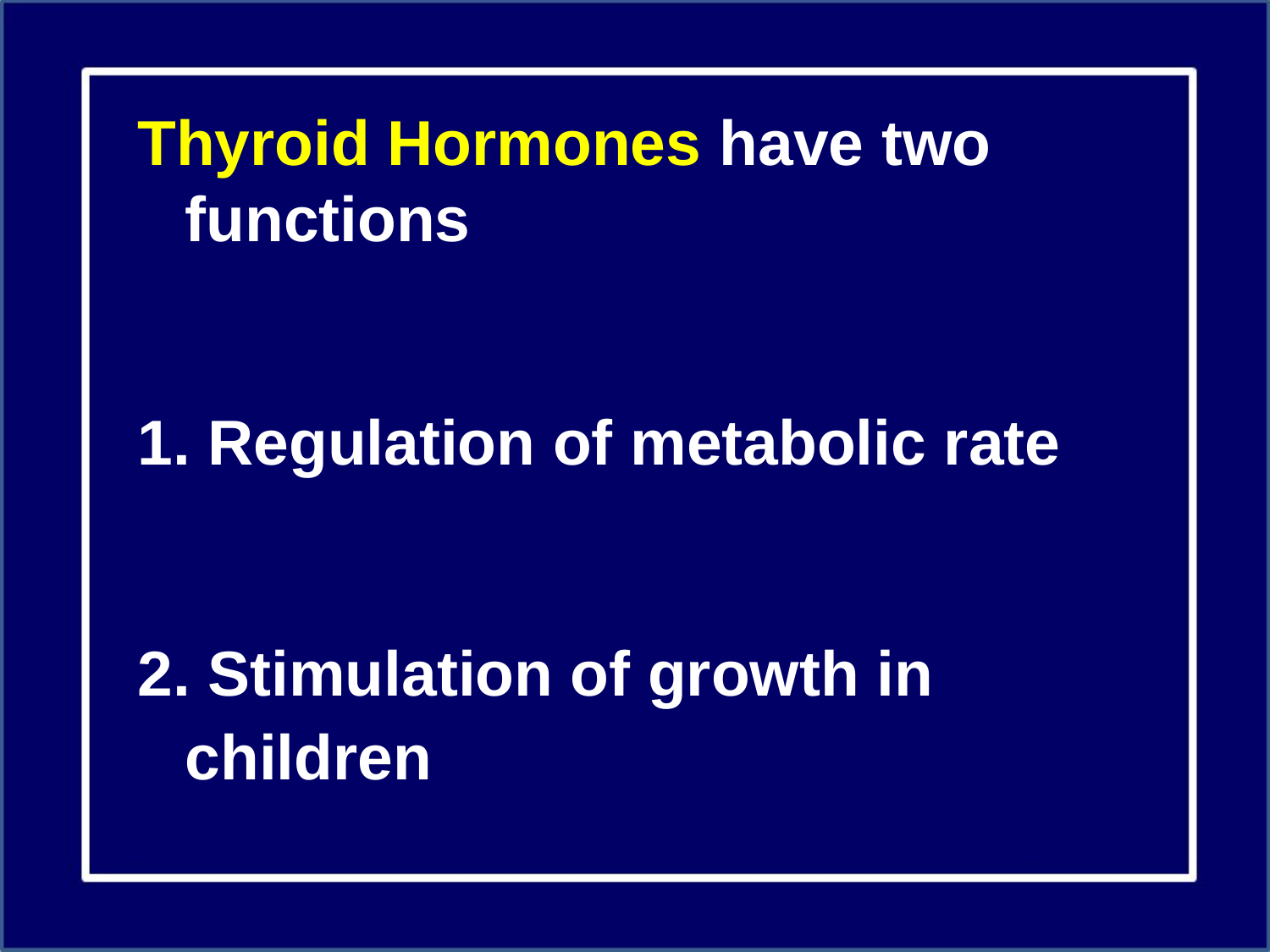

Thyroid Hormones have two functions

 Regulation of metabolic rate

2. Stimulation of growth in children